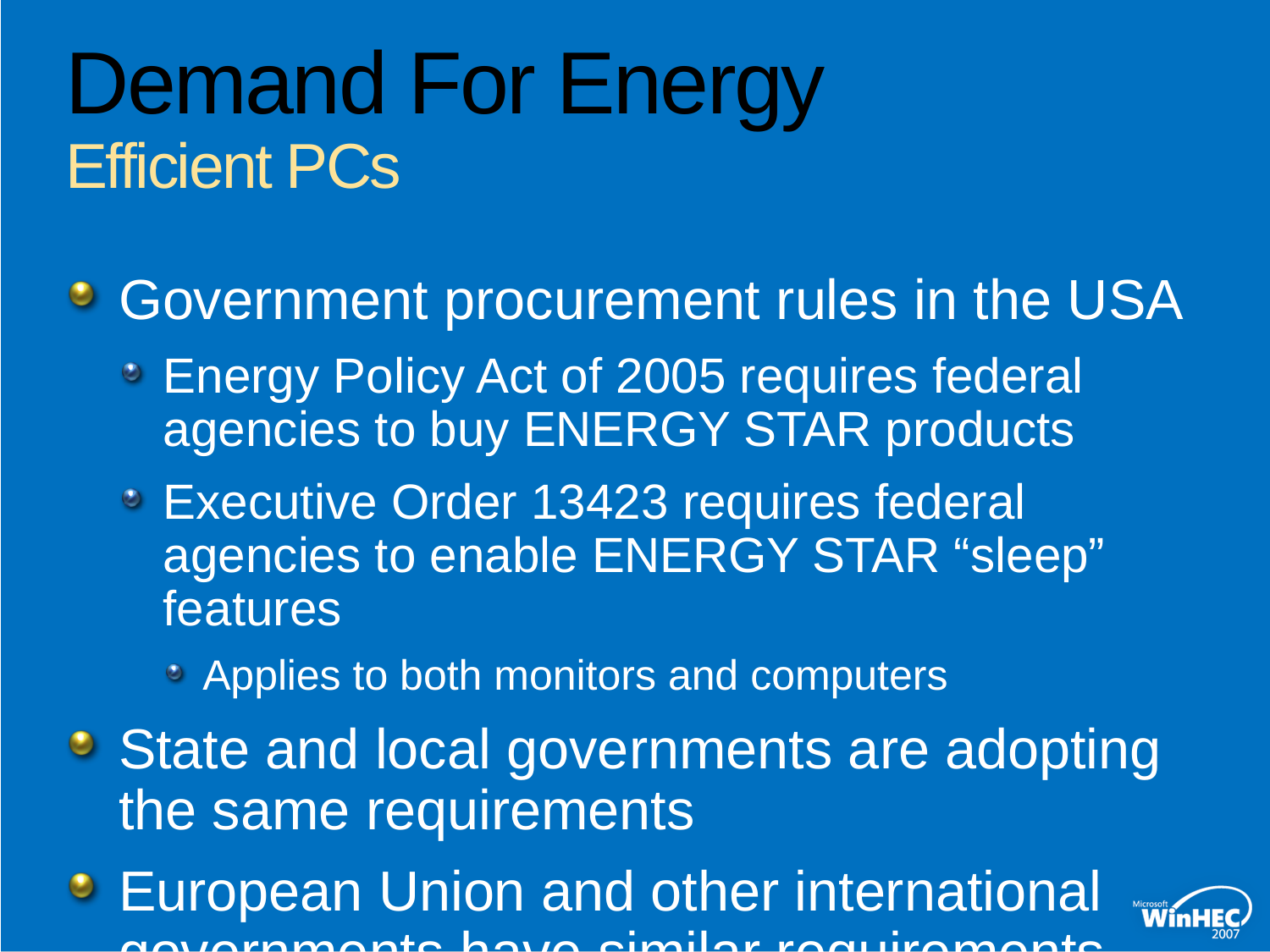

# Demand For Energy Efficient PCs
Government procurement rules in the USA
Energy Policy Act of 2005 requires federal agencies to buy ENERGY STAR products
Executive Order 13423 requires federal agencies to enable ENERGY STAR “sleep” features
Applies to both monitors and computers
State and local governments are adopting the same requirements
European Union and other international governments have similar requirements